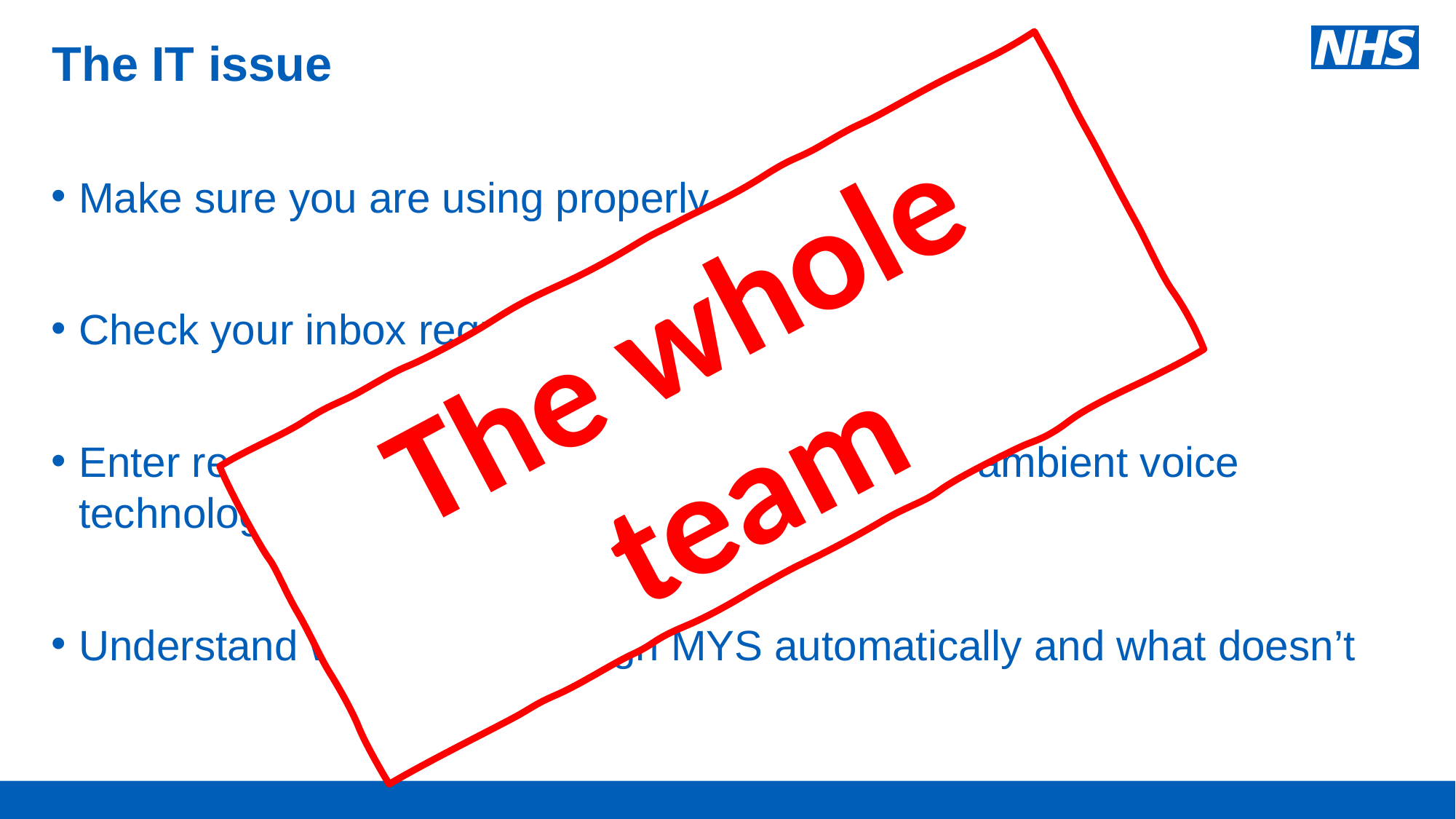

# The IT issue
Make sure you are using properly

Check your inbox regularly

Enter records contemporaneously, can you use ambient voice technology?

Understand what goes through MYS automatically and what doesn’t

The whole team